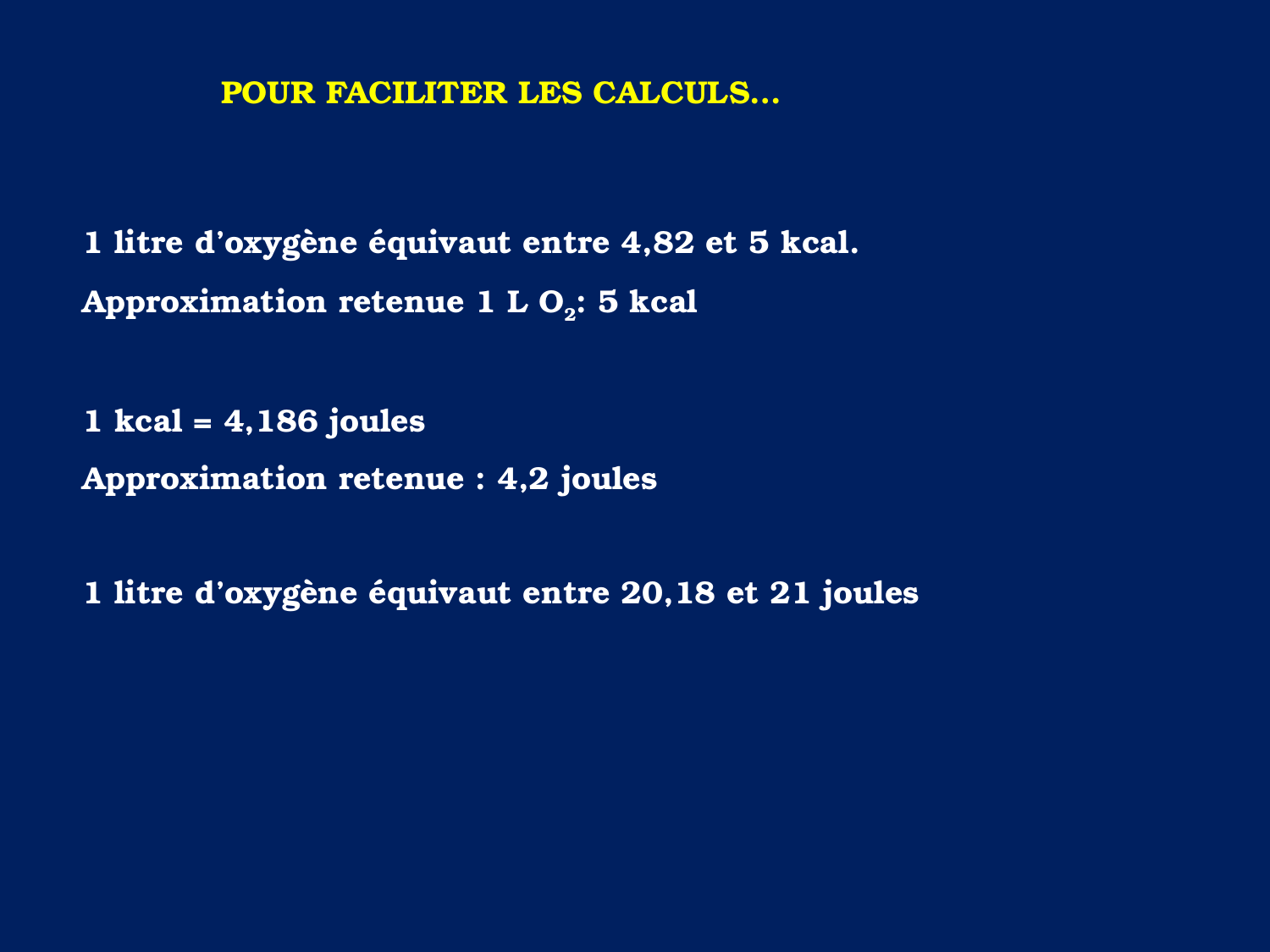

POUR FACILITER LES CALCULS…
1 litre d’oxygène équivaut entre 4,82 et 5 kcal.
Approximation retenue 1 L O2: 5 kcal

1 kcal = 4,186 joules
Approximation retenue : 4,2 joules

1 litre d’oxygène équivaut entre 20,18 et 21 joules